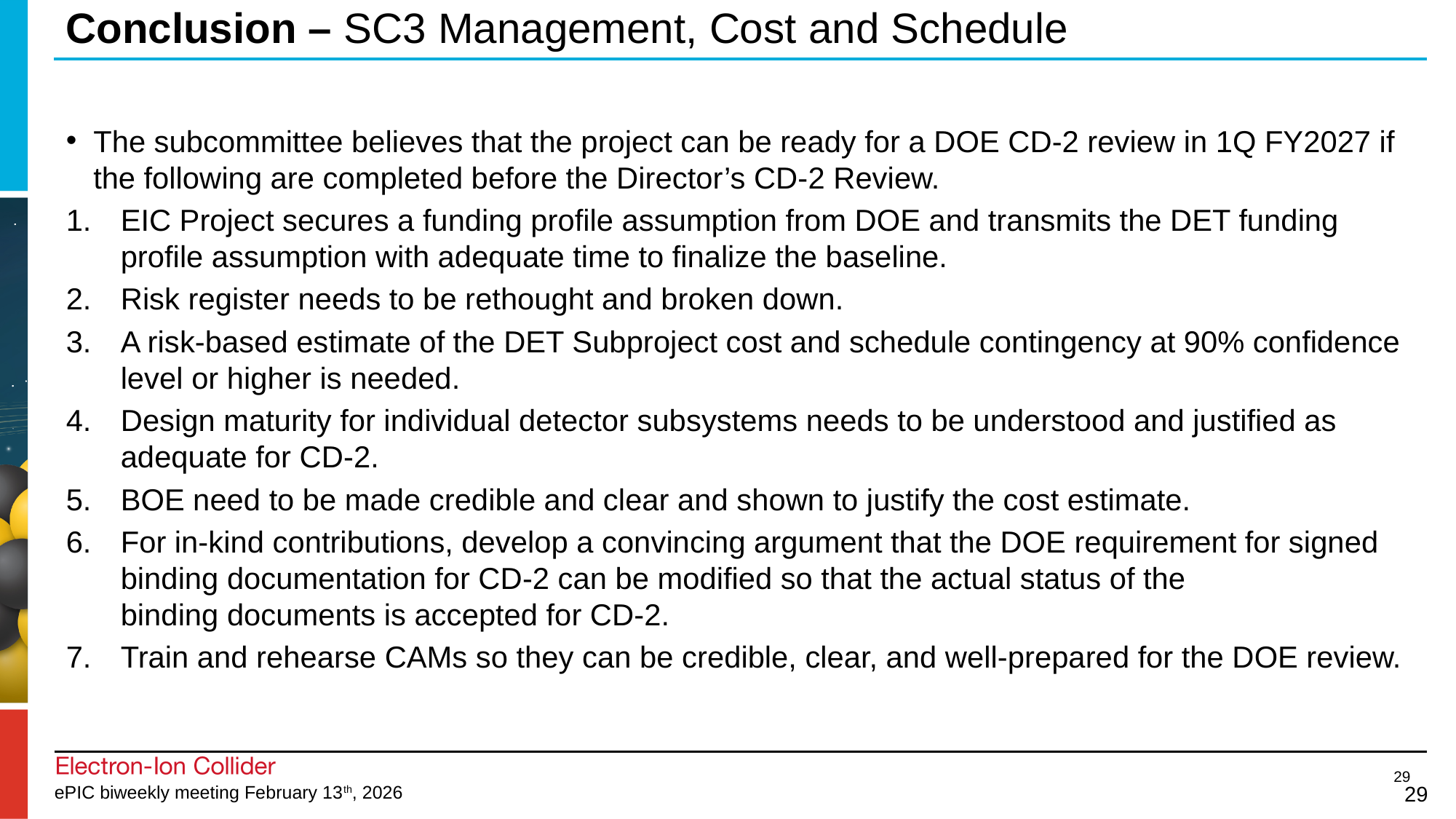

# Conclusion – SC3 Management, Cost and Schedule
The subcommittee believes that the project can be ready for a DOE CD-2 review in 1Q FY2027 if the following are completed before the Director’s CD-2 Review.
EIC Project secures a funding profile assumption from DOE and transmits the DET funding profile assumption with adequate time to finalize the baseline.
Risk register needs to be rethought and broken down.
A risk-based estimate of the DET Subproject cost and schedule contingency at 90% confidence level or higher is needed.
Design maturity for individual detector subsystems needs to be understood and justified as adequate for CD-2.
BOE need to be made credible and clear and shown to justify the cost estimate.
For in-kind contributions, develop a convincing argument that the DOE requirement for signed binding documentation for CD-2 can be modified so that the actual status of the binding documents is accepted for CD-2.
Train and rehearse CAMs so they can be credible, clear, and well-prepared for the DOE review.
29